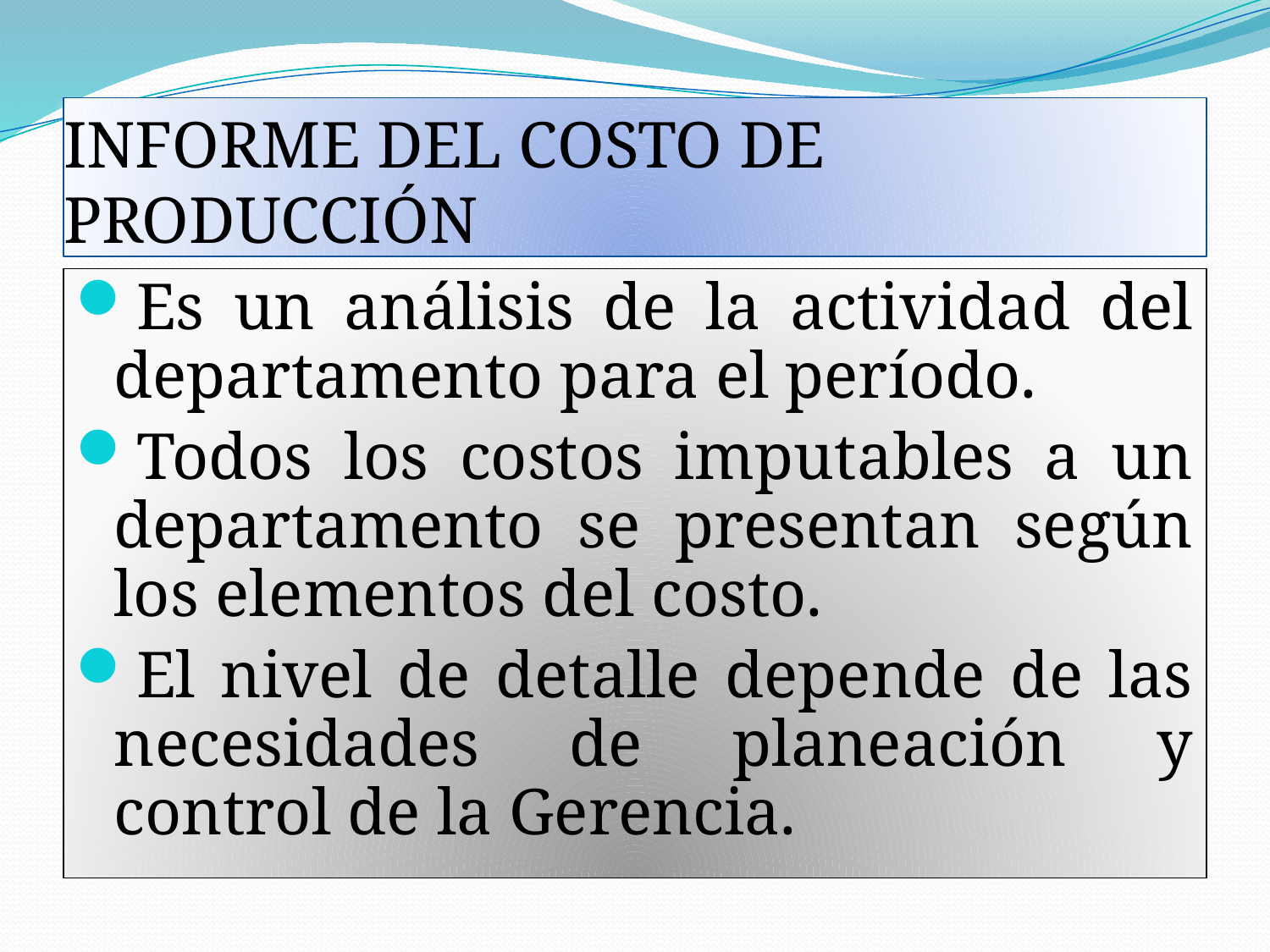

# INFORME DEL COSTO DE PRODUCCIÓN
Es un análisis de la actividad del departamento para el período.
Todos los costos imputables a un departamento se presentan según los elementos del costo.
El nivel de detalle depende de las necesidades de planeación y control de la Gerencia.